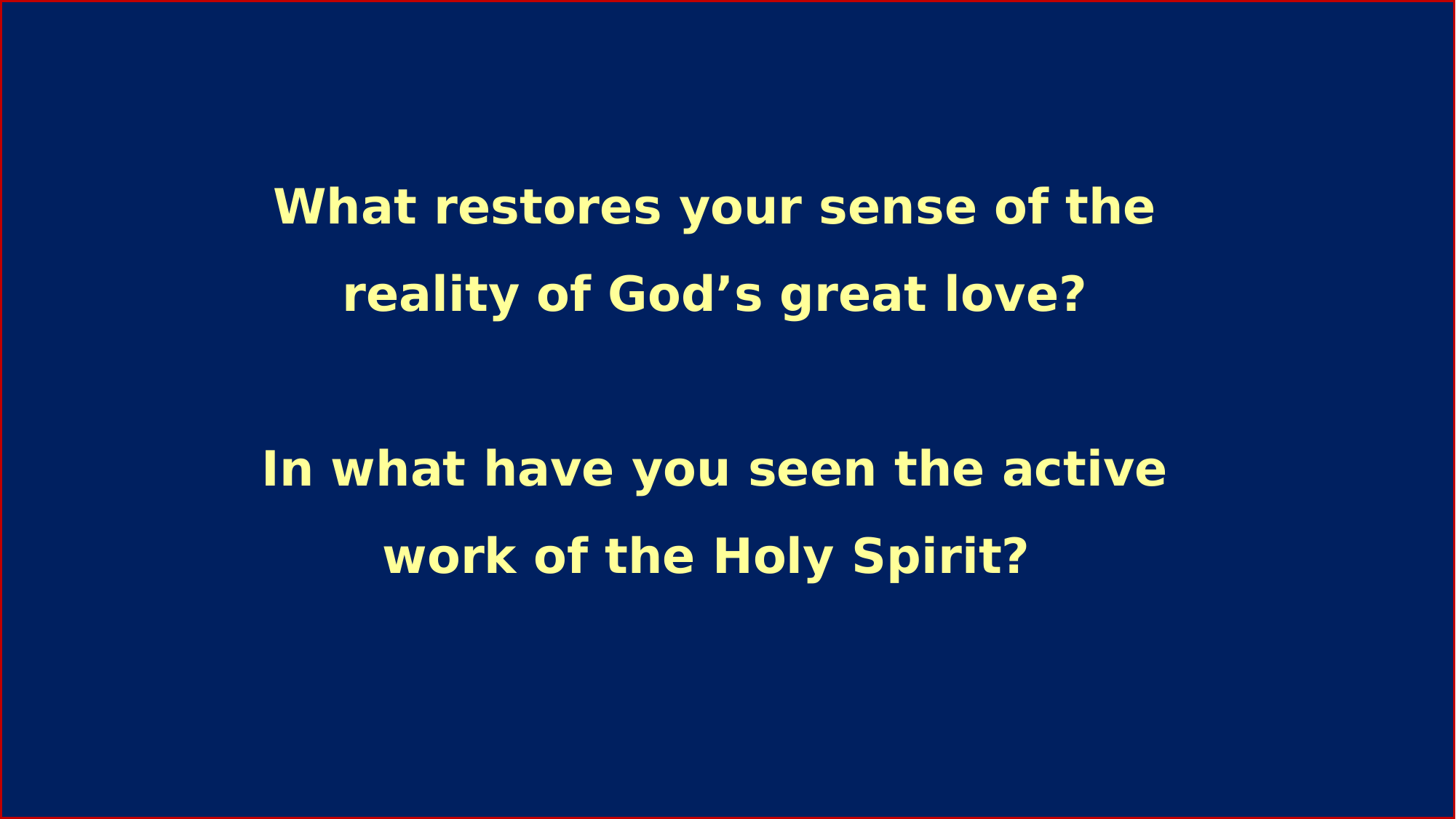

What restores your sense of the reality of God’s great love?

In what have you seen the active work of the Holy Spirit?